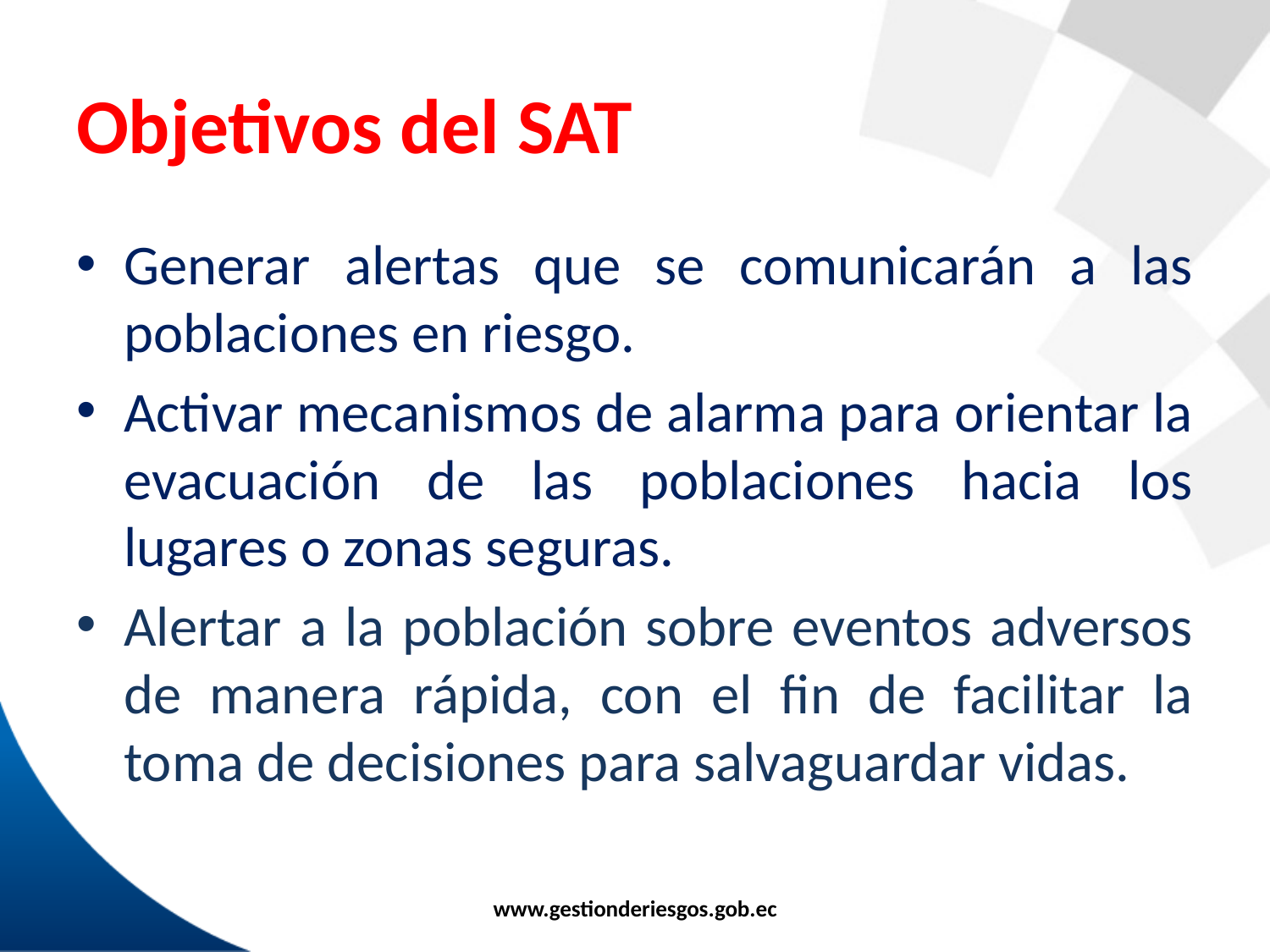

Objetivos del SAT
Generar alertas que se comunicarán a las poblaciones en riesgo.
Activar mecanismos de alarma para orientar la evacuación de las poblaciones hacia los lugares o zonas seguras.
Alertar a la población sobre eventos adversos de manera rápida, con el fin de facilitar la toma de decisiones para salvaguardar vidas.
www.gestionderiesgos.gob.ec